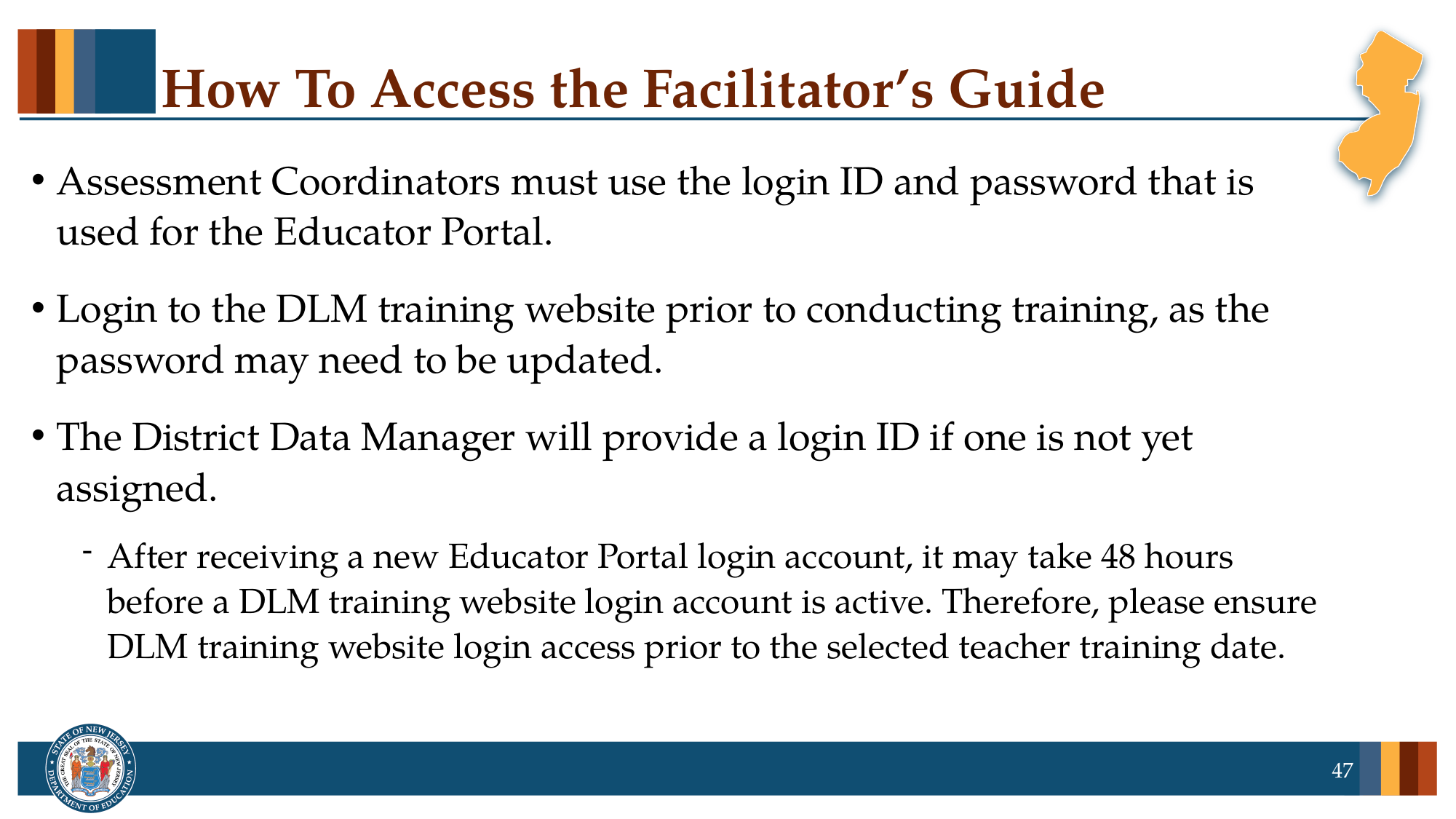

# How To Access the Facilitator’s Guide
Assessment Coordinators must use the login ID and password that is used for the Educator Portal.
Login to the DLM training website prior to conducting training, as the password may need to be updated.
The District Data Manager will provide a login ID if one is not yet assigned.
After receiving a new Educator Portal login account, it may take 48 hours before a DLM training website login account is active. Therefore, please ensure DLM training website login access prior to the selected teacher training date.
47